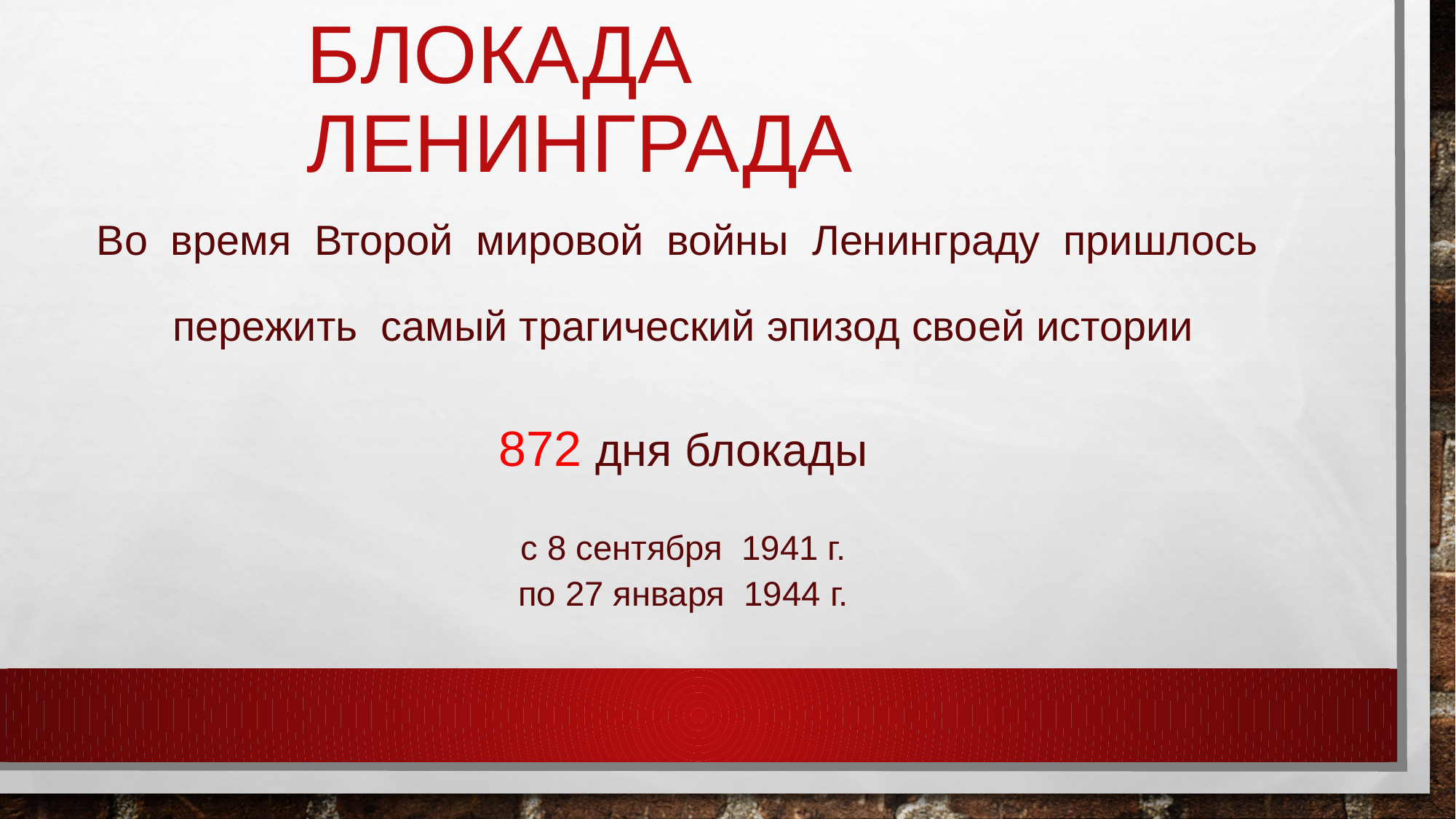

# Блокада Ленинграда

Во  время  Второй  мировой  войны  Ленинграду  пришлось  пережить  самый трагический эпизод своей истории

872 дня блокады

с 8 сентября  1941 г.
по 27 января  1944 г.